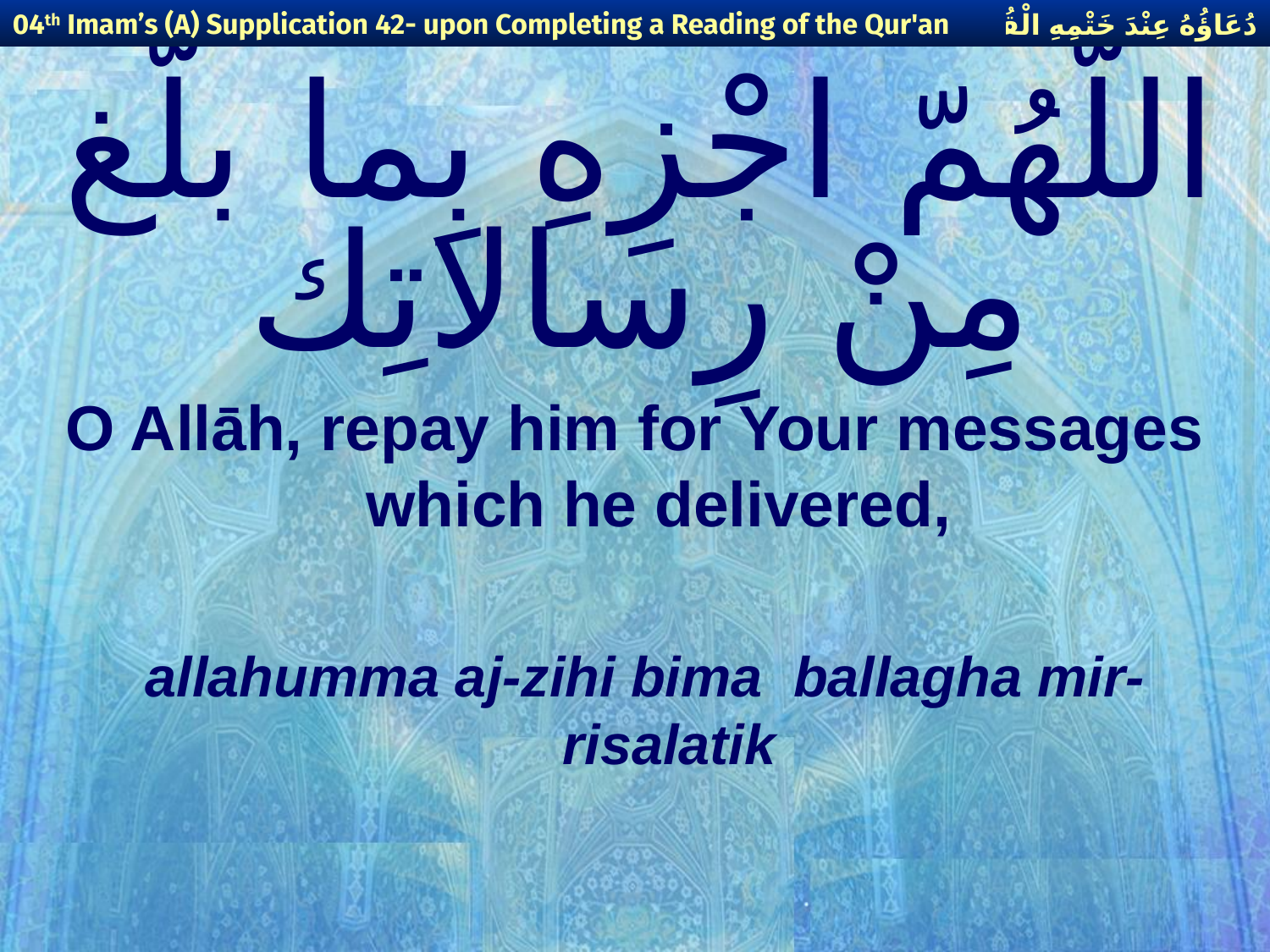

دُعَاؤُهُ عِنْدَ خَتْمِهِ الْقُرْآنَ
04th Imam’s (A) Supplication 42- upon Completing a Reading of the Qur'an
# اللّهُمّ اجْزِهِ بِما بلّغ مِنْ رِسالاتِك
O Allāh, repay him for Your messages which he delivered,
allahumma aj-zihi bima  ballagha mir-risalatik